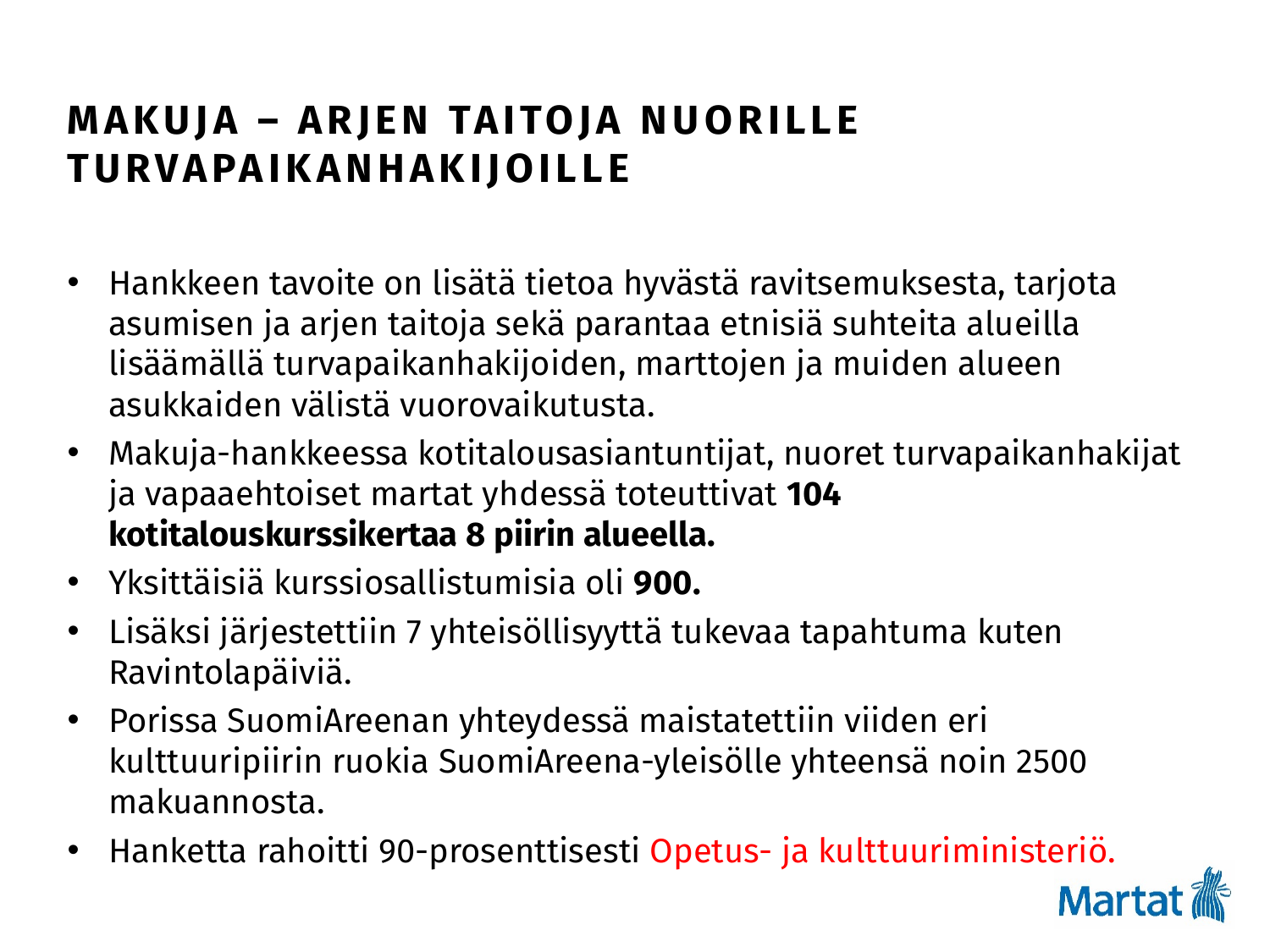

# MAKUJA – ARJEN TAITOJA NUORILLE TURVAPAIKANHAKIJOILLE
Hankkeen tavoite on lisätä tietoa hyvästä ravitsemuksesta, tarjota asumisen ja arjen taitoja sekä parantaa etnisiä suhteita alueilla lisäämällä turvapaikanhakijoiden, marttojen ja muiden alueen asukkaiden välistä vuorovaikutusta.
Makuja-hankkeessa kotitalousasiantuntijat, nuoret turvapaikanhakijat ja vapaaehtoiset martat yhdessä toteuttivat 104 kotitalouskurssikertaa 8 piirin alueella.
Yksittäisiä kurssiosallistumisia oli 900.
Lisäksi järjestettiin 7 yhteisöllisyyttä tukevaa tapahtuma kuten Ravintolapäiviä.
Porissa SuomiAreenan yhteydessä maistatettiin viiden eri kulttuuripiirin ruokia SuomiAreena-yleisölle yhteensä noin 2500 makuannosta.
Hanketta rahoitti 90-prosenttisesti Opetus- ja kulttuuriministeriö.